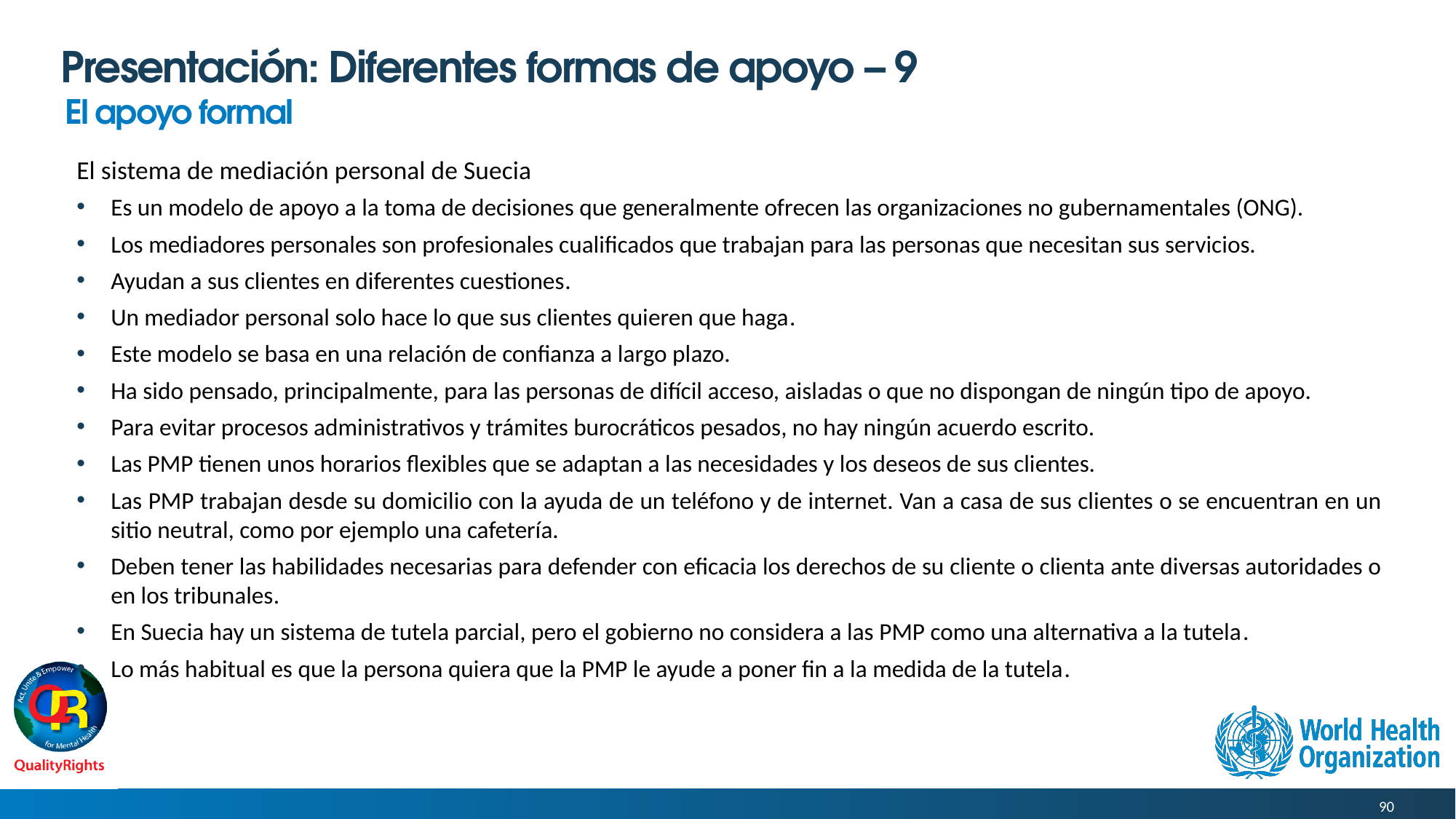

# Presentación: Diferentes formas de apoyo – 9
El apoyo formal
El sistema de mediación personal de Suecia
Es un modelo de apoyo a la toma de decisiones que generalmente ofrecen las organizaciones no gubernamentales (ONG).
Los mediadores personales son profesionales cualificados que trabajan para las personas que necesitan sus servicios.
Ayudan a sus clientes en diferentes cuestiones.
Un mediador personal solo hace lo que sus clientes quieren que haga.
Este modelo se basa en una relación de confianza a largo plazo.
Ha sido pensado, principalmente, para las personas de difícil acceso, aisladas o que no dispongan de ningún tipo de apoyo.
Para evitar procesos administrativos y trámites burocráticos pesados, no hay ningún acuerdo escrito.
Las PMP tienen unos horarios flexibles que se adaptan a las necesidades y los deseos de sus clientes.
Las PMP trabajan desde su domicilio con la ayuda de un teléfono y de internet. Van a casa de sus clientes o se encuentran en un sitio neutral, como por ejemplo una cafetería.
Deben tener las habilidades necesarias para defender con eficacia los derechos de su cliente o clienta ante diversas autoridades o en los tribunales.
En Suecia hay un sistema de tutela parcial, pero el gobierno no considera a las PMP como una alternativa a la tutela.
Lo más habitual es que la persona quiera que la PMP le ayude a poner fin a la medida de la tutela.